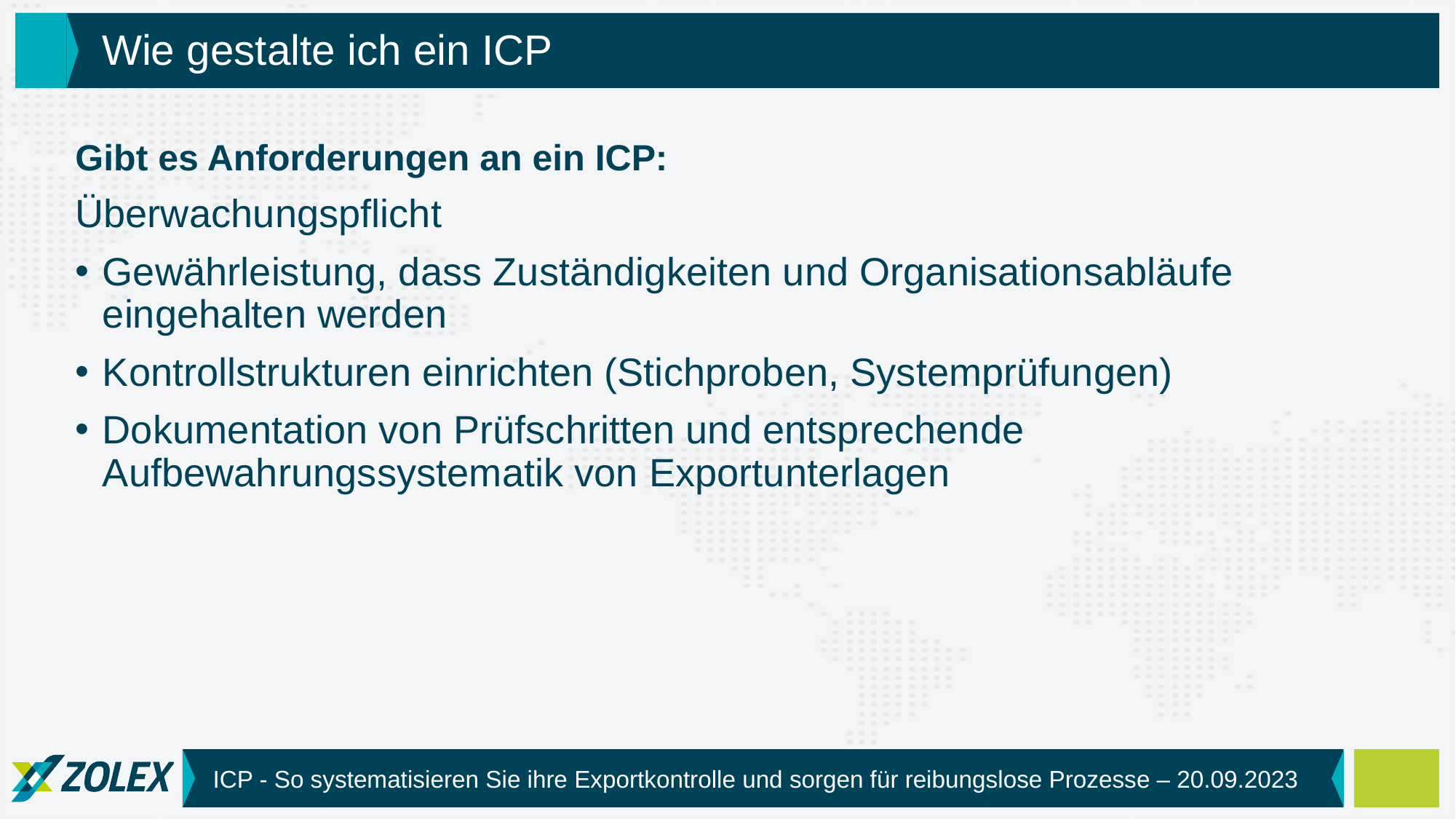

# Wie gestalte ich ein ICP
Gibt es Anforderungen an ein ICP:
Überwachungspflicht
Gewährleistung, dass Zuständigkeiten und Organisationsabläufe eingehalten werden
Kontrollstrukturen einrichten (Stichproben, Systemprüfungen)
Dokumentation von Prüfschritten und entsprechende Aufbewahrungssystematik von Exportunterlagen